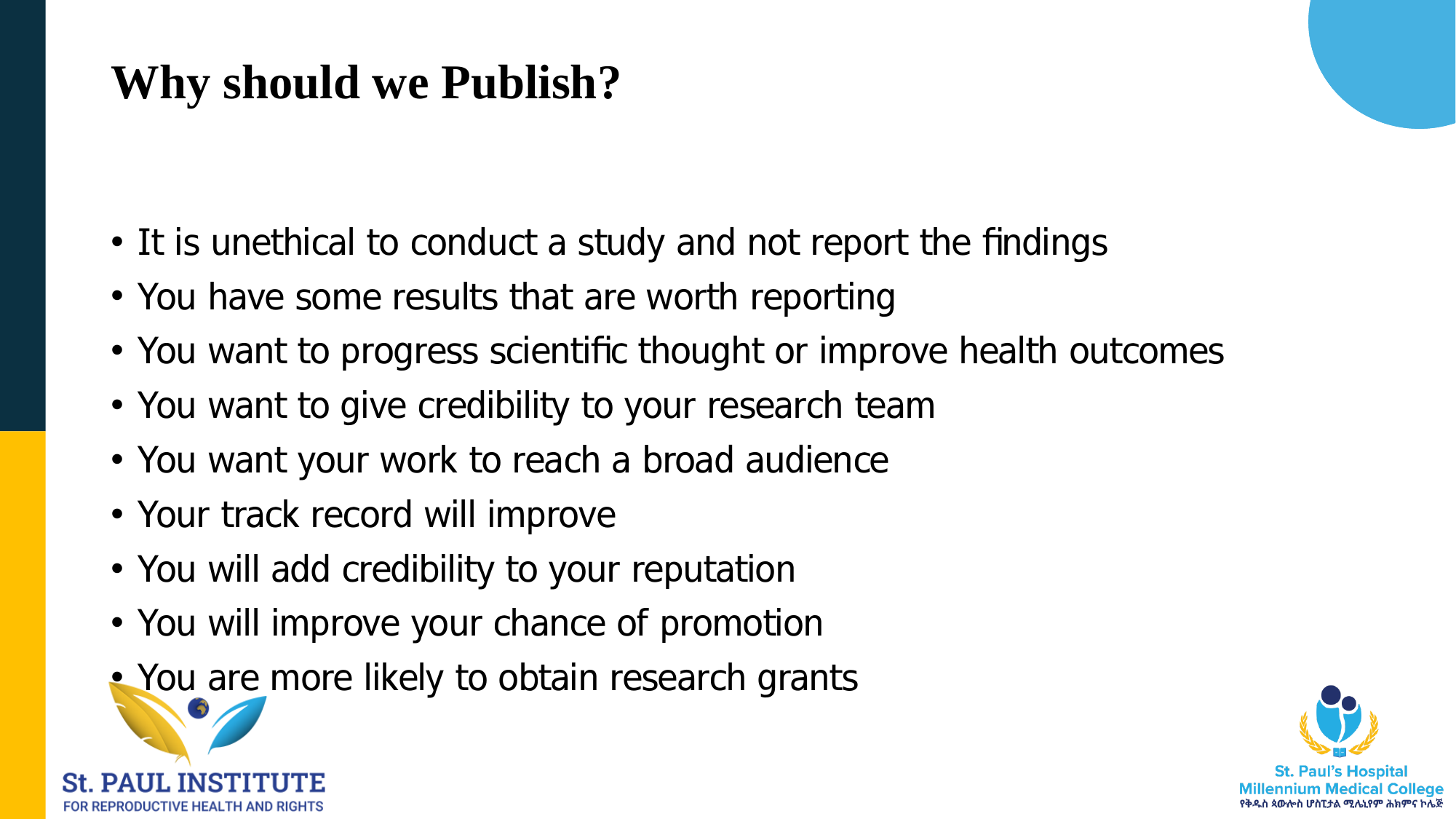

# Why should we Publish?
It is unethical to conduct a study and not report the findings
You have some results that are worth reporting
You want to progress scientific thought or improve health outcomes
You want to give credibility to your research team
You want your work to reach a broad audience
Your track record will improve
You will add credibility to your reputation
You will improve your chance of promotion
You are more likely to obtain research grants